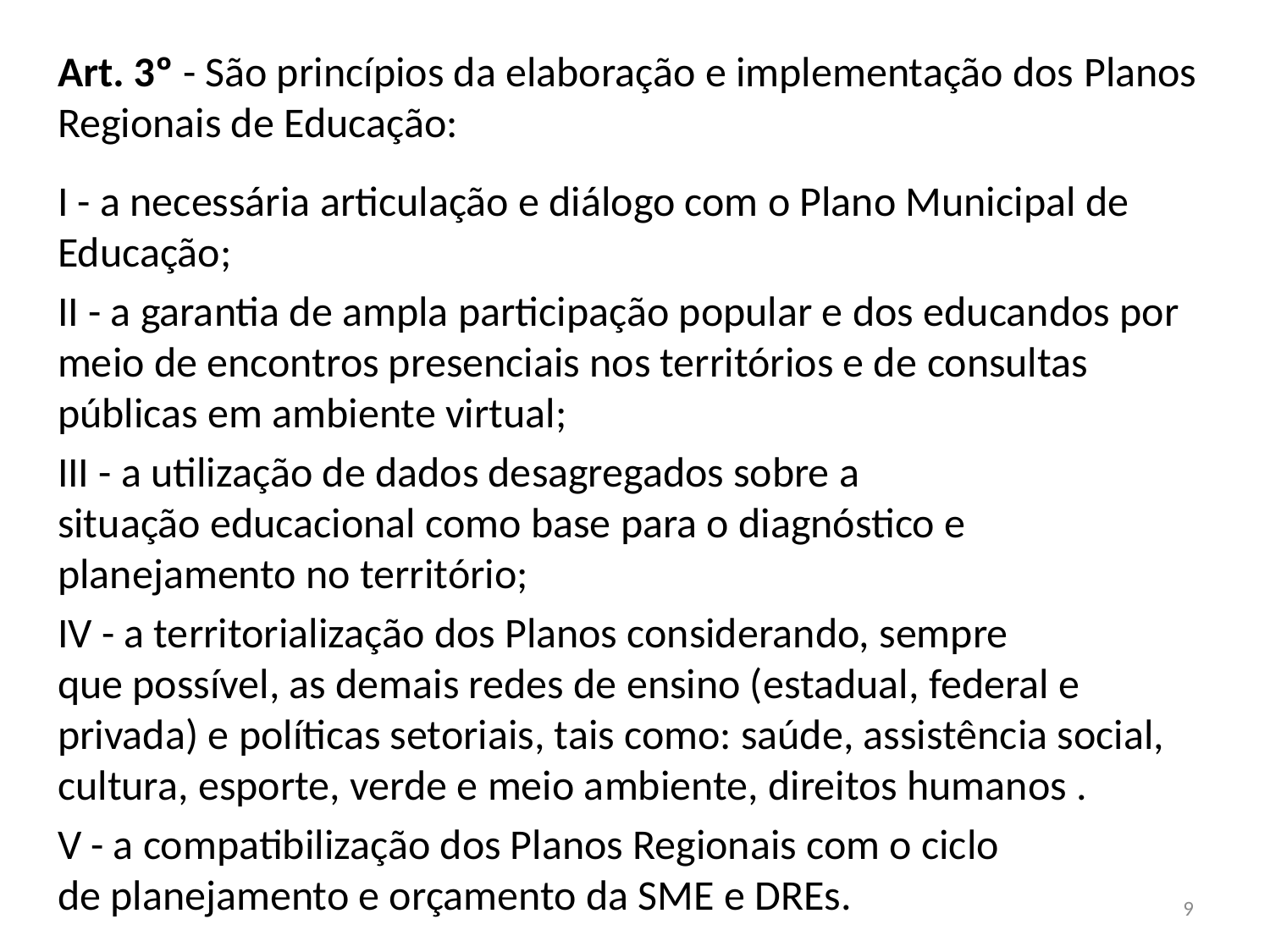

Art. 3º - São princípios da elaboração e implementação dos Planos Regionais de Educação:

I - a necessária articulação e diálogo com o Plano Municipal de Educação;
II - a garantia de ampla participação popular e dos educandos por meio de encontros presenciais nos territórios e de consultas públicas em ambiente virtual;
III - a utilização de dados desagregados sobre a situação educacional como base para o diagnóstico e planejamento no território;
IV - a territorialização dos Planos considerando, sempre que possível, as demais redes de ensino (estadual, federal e privada) e políticas setoriais, tais como: saúde, assistência social, cultura, esporte, verde e meio ambiente, direitos humanos .
V - a compatibilização dos Planos Regionais com o ciclo de planejamento e orçamento da SME e DREs.

#
9